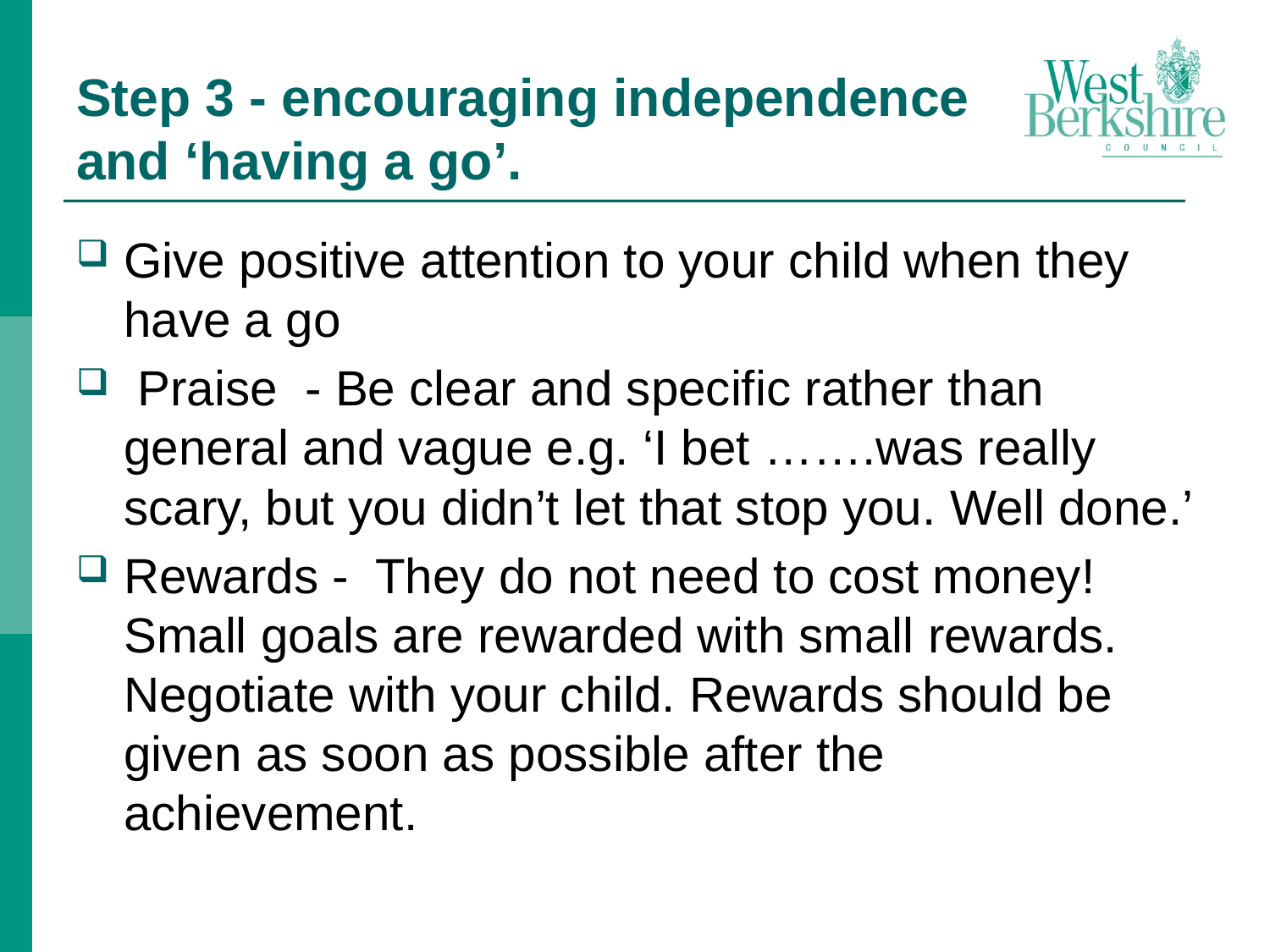

# Step 3 - encouraging independence and ‘having a go’.
Give positive attention to your child when they have a go
 Praise  - Be clear and specific rather than general and vague e.g. ‘I bet …….was really scary, but you didn’t let that stop you. Well done.’
Rewards -  They do not need to cost money! Small goals are rewarded with small rewards. Negotiate with your child. Rewards should be given as soon as possible after the achievement.